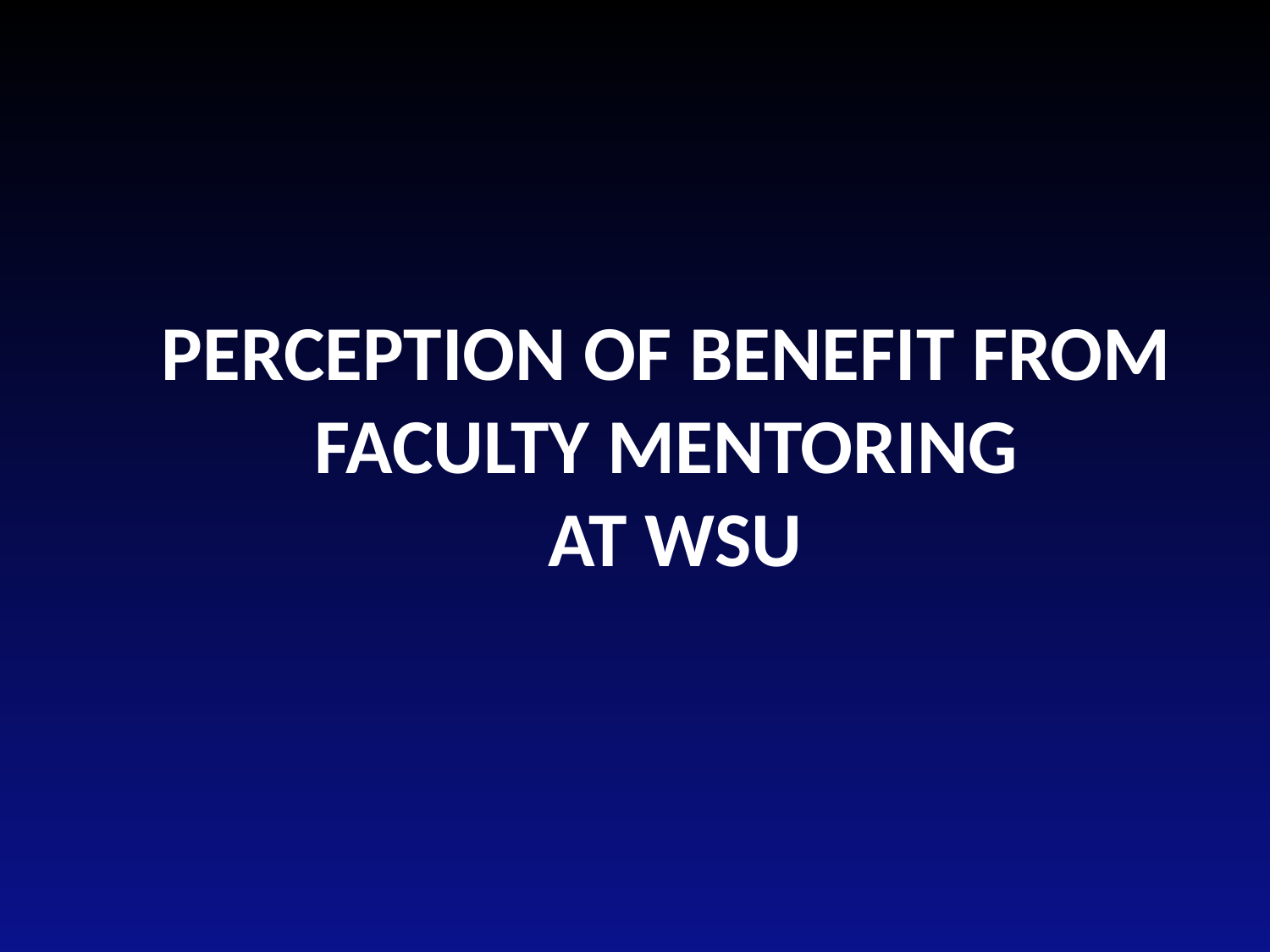

# PERCEPTION OF Benefit FROM FACULTY MENTORING AT WSU